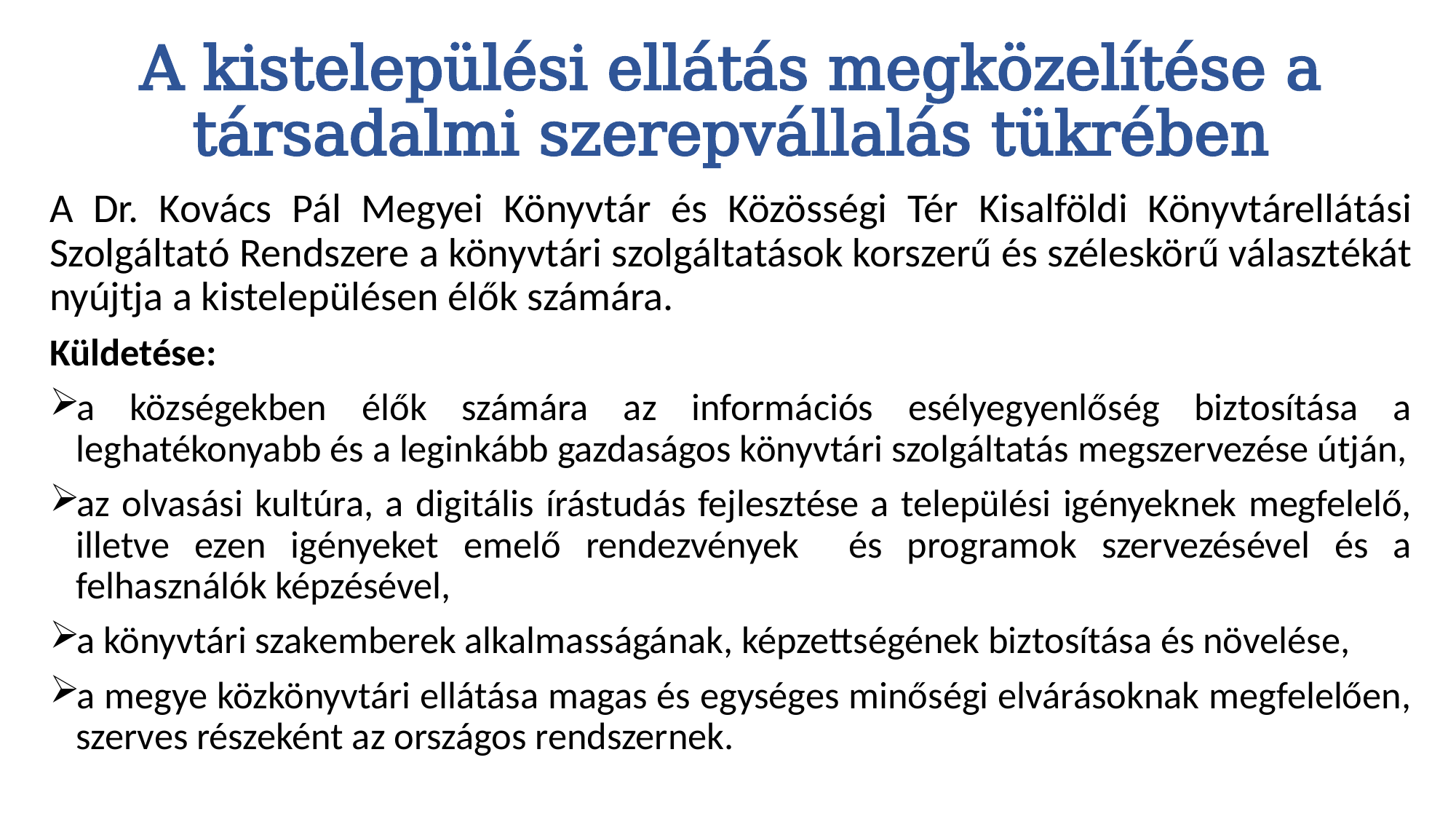

# A kistelepülési ellátás megközelítése a társadalmi szerepvállalás tükrében
A Dr. Kovács Pál Megyei Könyvtár és Közösségi Tér Kisalföldi Könyvtárellátási Szolgáltató Rendszere a könyvtári szolgáltatások korszerű és széleskörű választékát nyújtja a kistelepülésen élők számára.
Küldetése:
a községekben élők számára az információs esélyegyenlőség biztosítása a leghatékonyabb és a leginkább gazdaságos könyvtári szolgáltatás megszervezése útján,
az olvasási kultúra, a digitális írástudás fejlesztése a települési igényeknek megfelelő, illetve ezen igényeket emelő rendezvények  és programok szervezésével és a felhasználók képzésével,
a könyvtári szakemberek alkalmasságának, képzettségének biztosítása és növelése,
a megye közkönyvtári ellátása magas és egységes minőségi elvárásoknak megfelelően, szerves részeként az országos rendszernek.